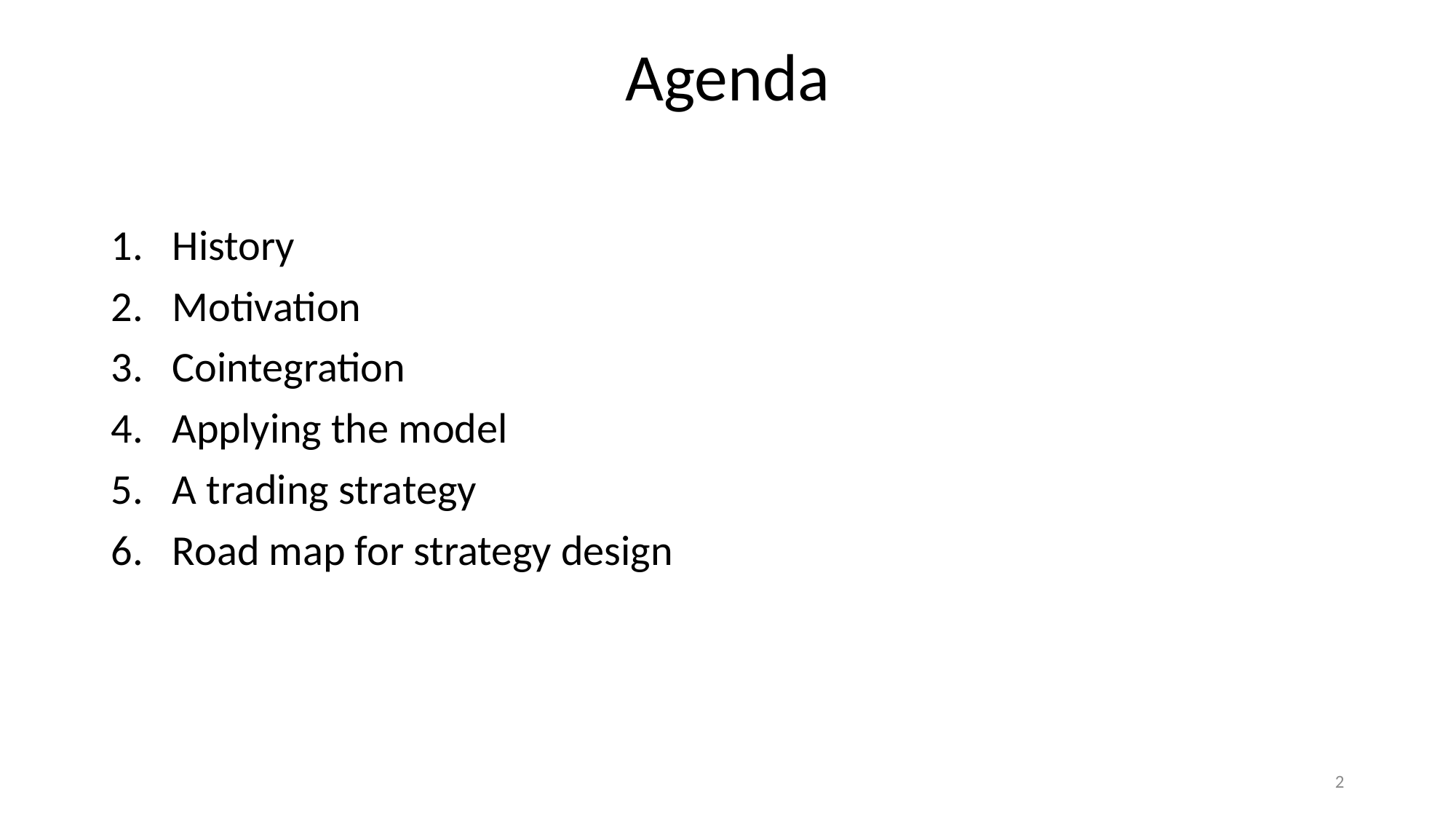

# Agenda
History
Motivation
Cointegration
Applying the model
A trading strategy
Road map for strategy design

2